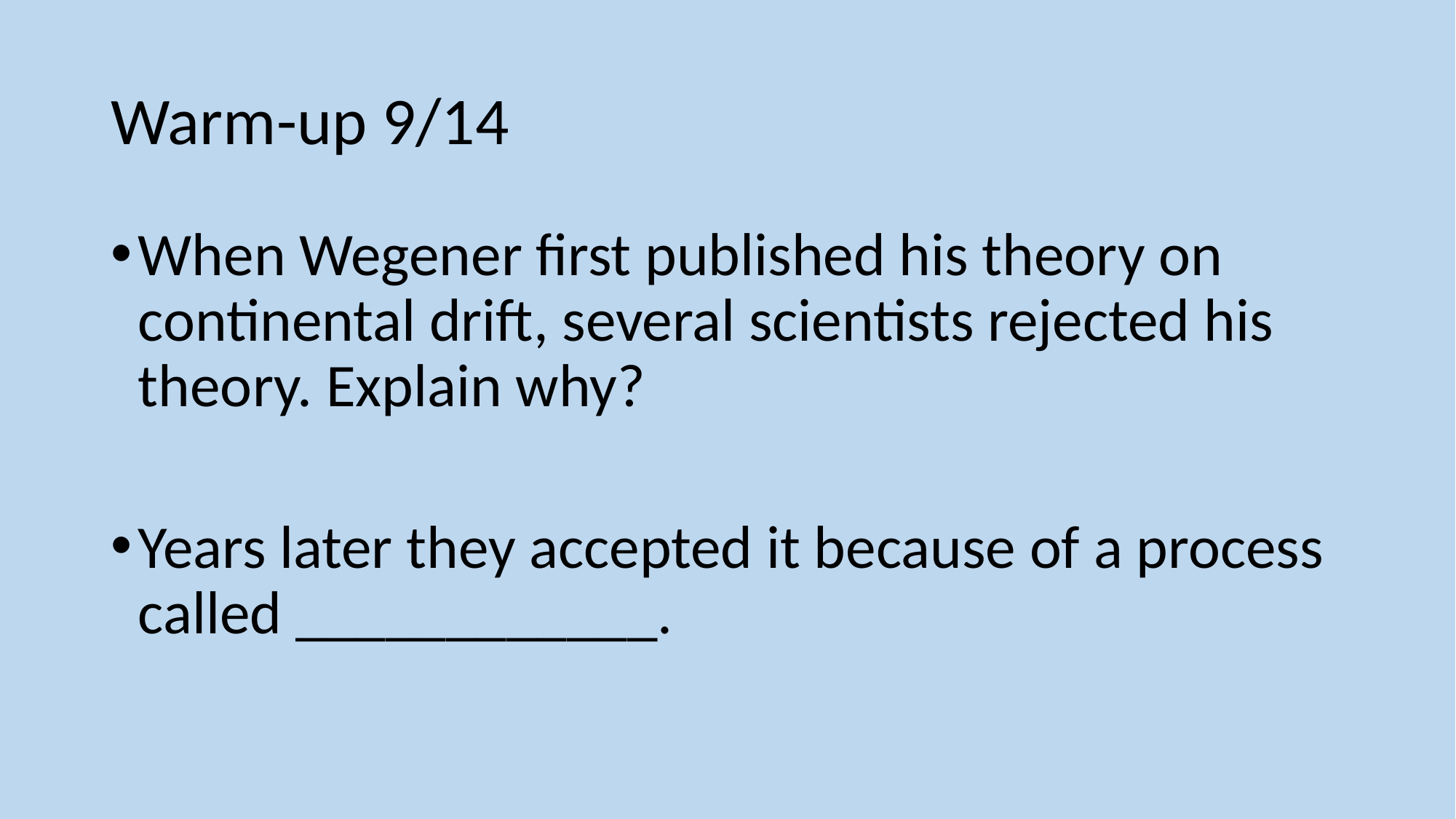

# Warm-up 9/14
When Wegener first published his theory on continental drift, several scientists rejected his theory. Explain why?

Years later they accepted it because of a process called ____________.